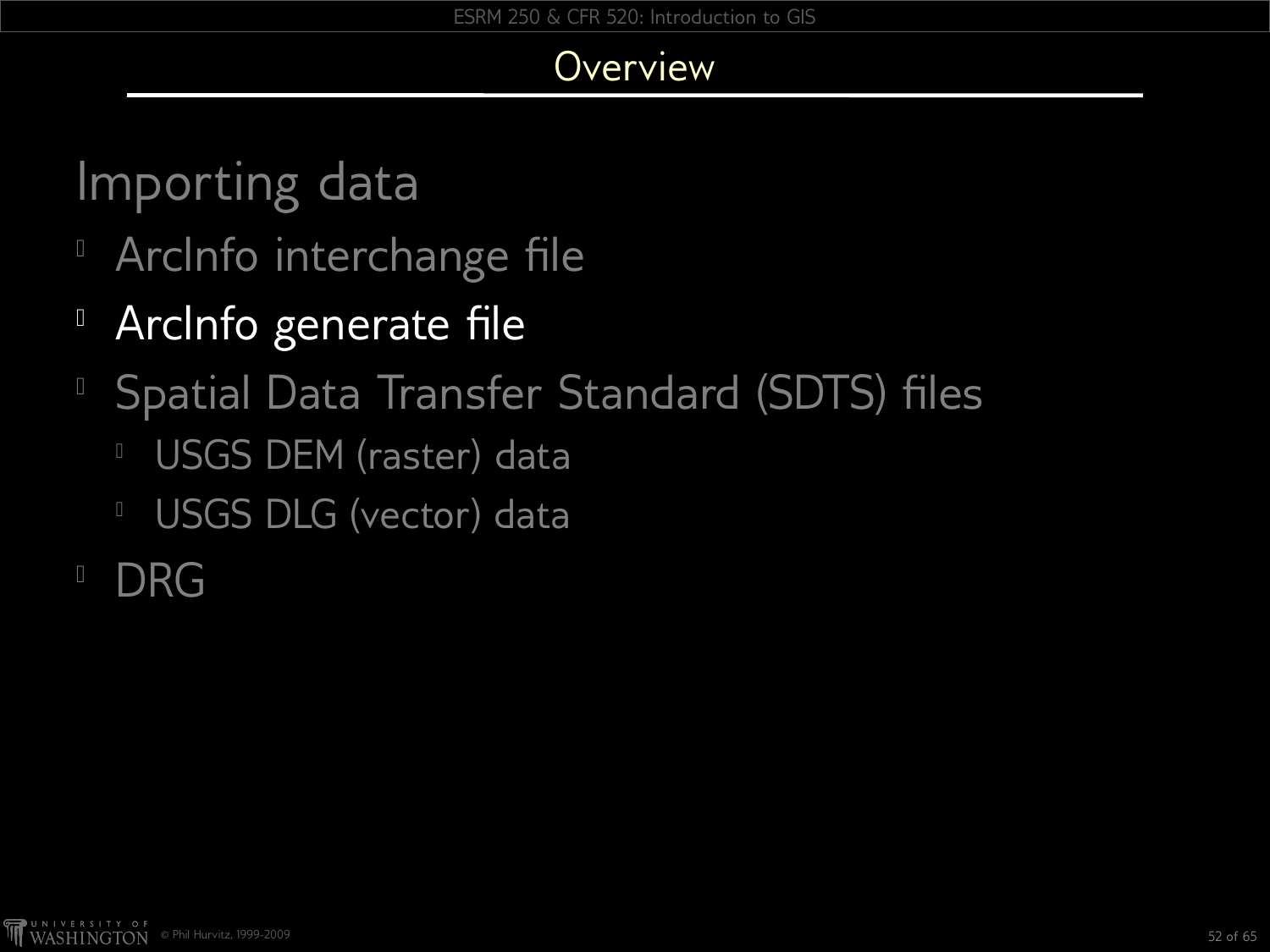

# Overview
Importing data
ArcInfo interchange file
ArcInfo generate file
Spatial Data Transfer Standard (SDTS) files
USGS DEM (raster) data
USGS DLG (vector) data
DRG
52 of 65